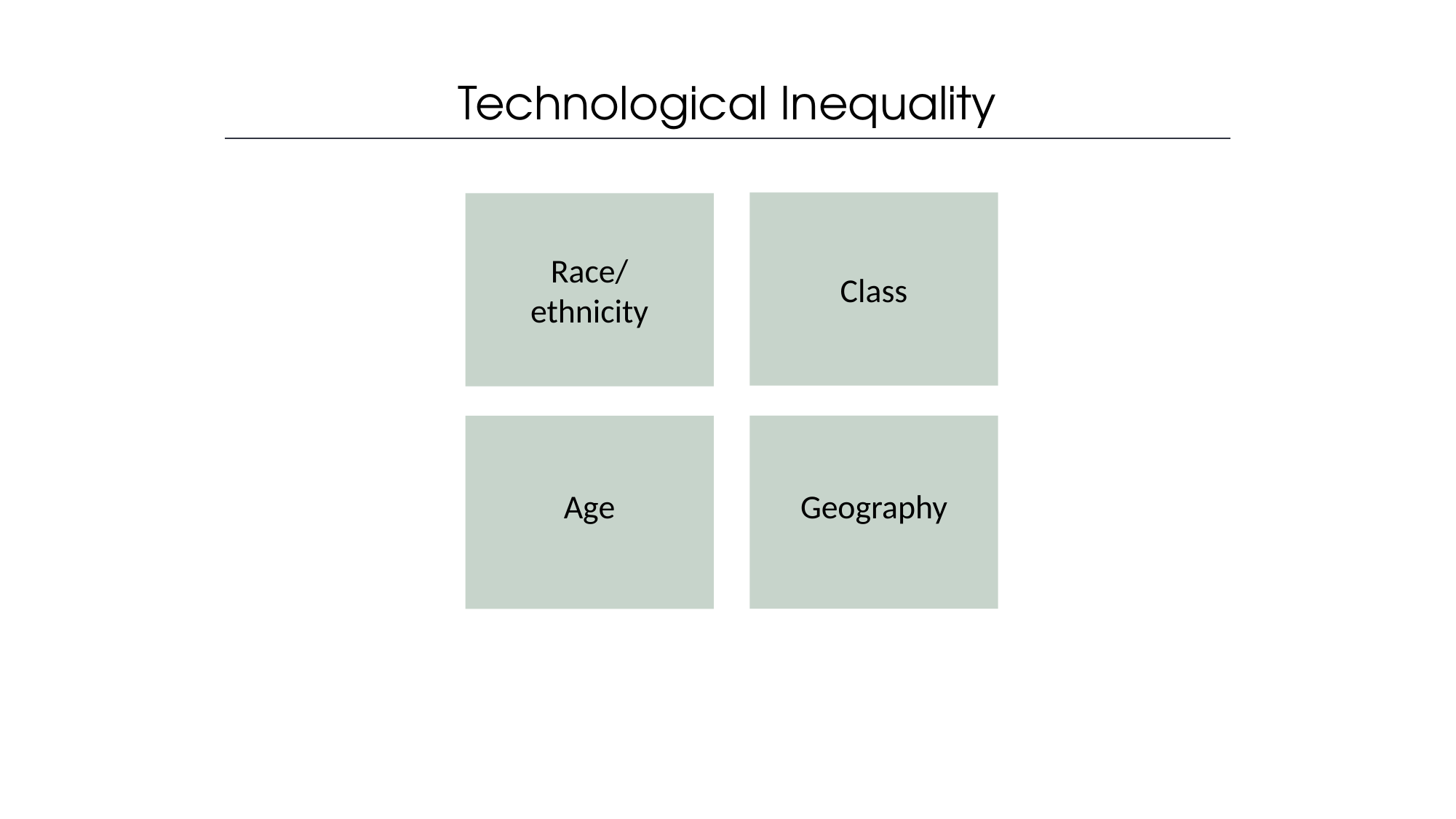

Technological Inequality
HAWKES LEARNING

Class

Race/ ethnicity

Geography

Age